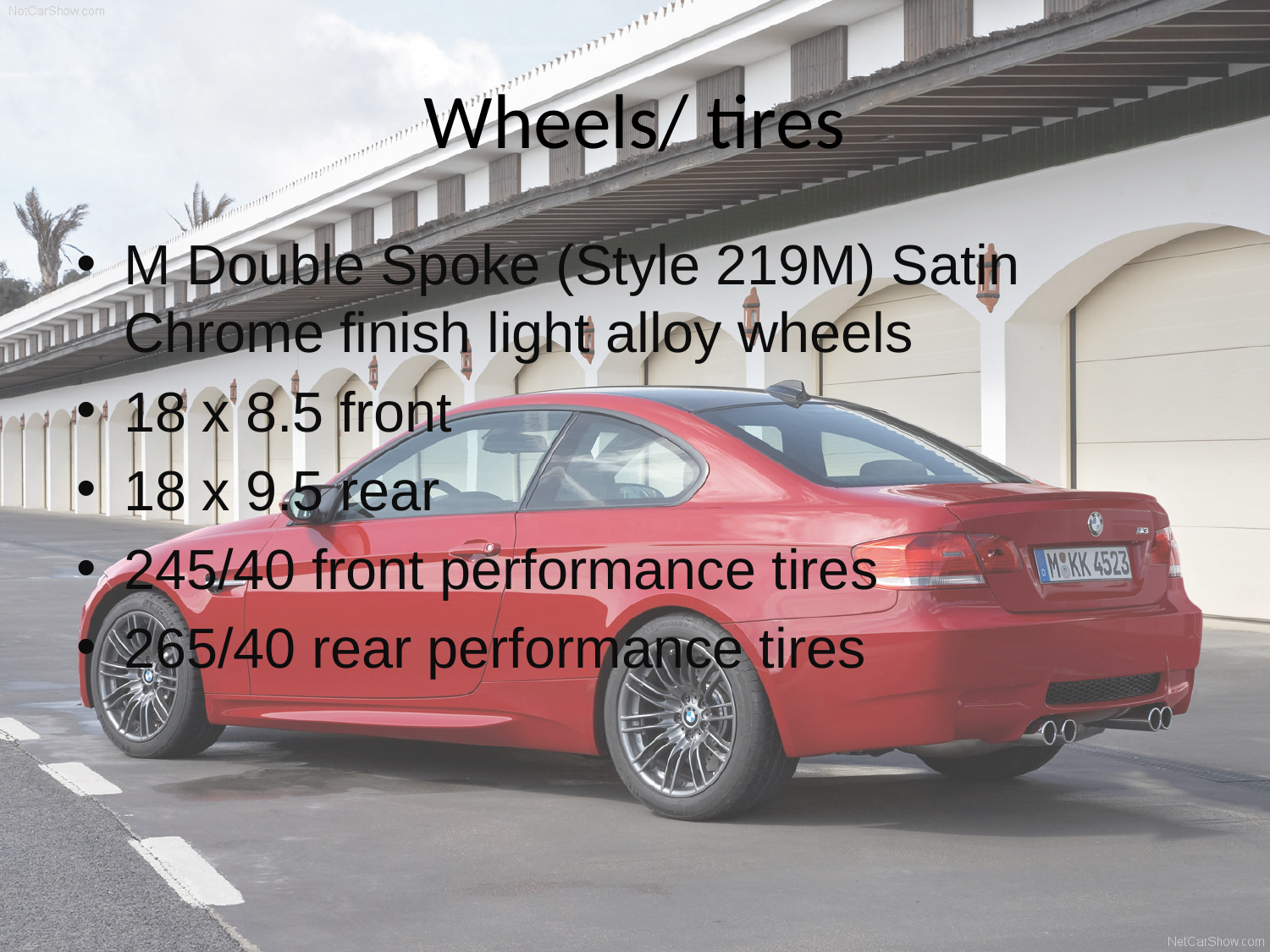

# Wheels/ tires
M Double Spoke (Style 219M) Satin Chrome finish light alloy wheels
18 x 8.5 front
18 x 9.5 rear
245/40 front performance tires
265/40 rear performance tires